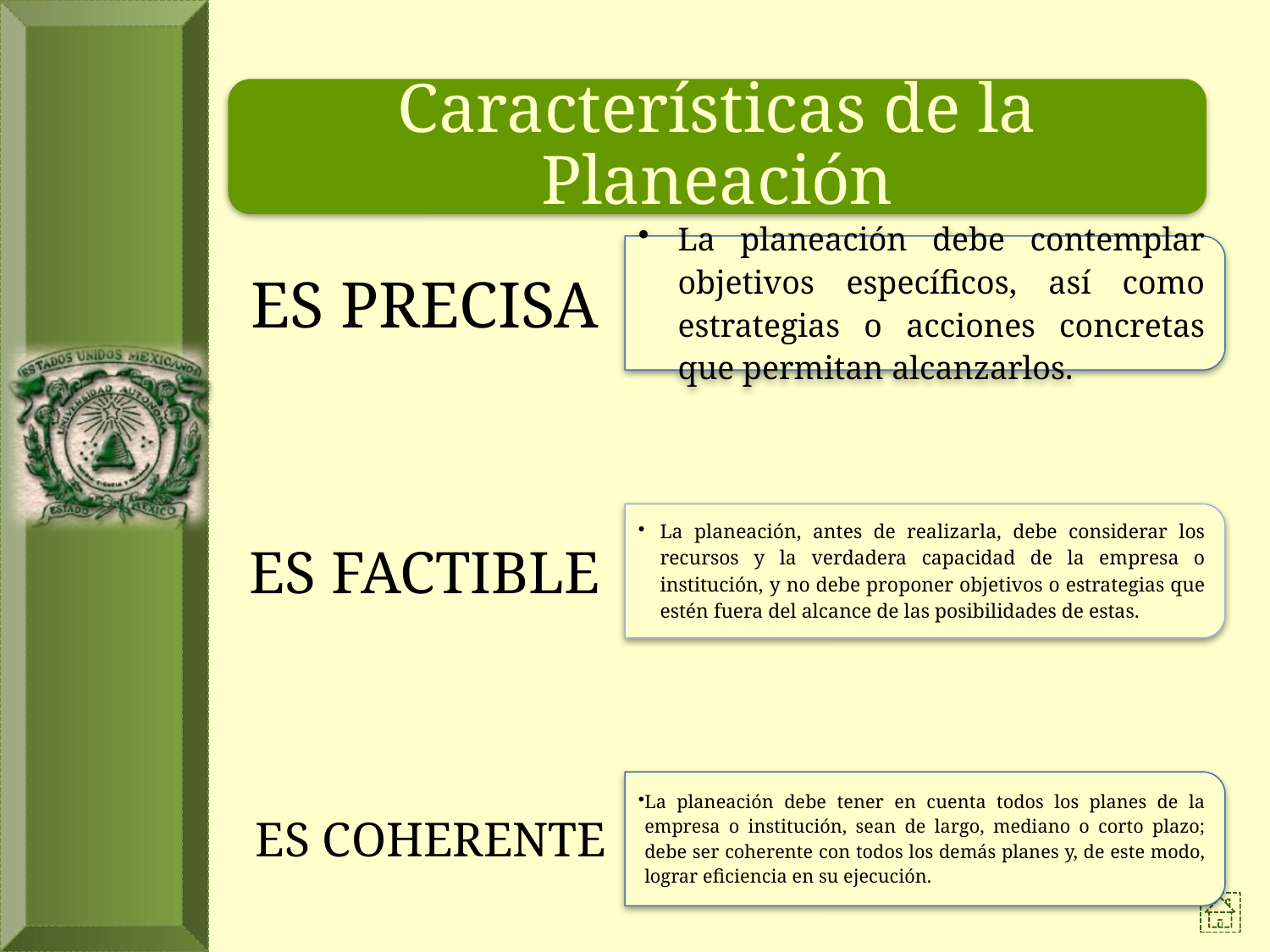

Características de la Planeación
La planeación debe contemplar objetivos específicos, así como estrategias o acciones concretas que permitan alcanzarlos.
ES FACTIBLE
 ES COHERENTE
La planeación debe tener en cuenta todos los planes de la empresa o institución, sean de largo, mediano o corto plazo; debe ser coherente con todos los demás planes y, de este modo, lograr eficiencia en su ejecución.
La planeación, antes de realizarla, debe considerar los recursos y la verdadera capacidad de la empresa o institución, y no debe proponer objetivos o estrategias que estén fuera del alcance de las posibilidades de estas.
ES PRECISA